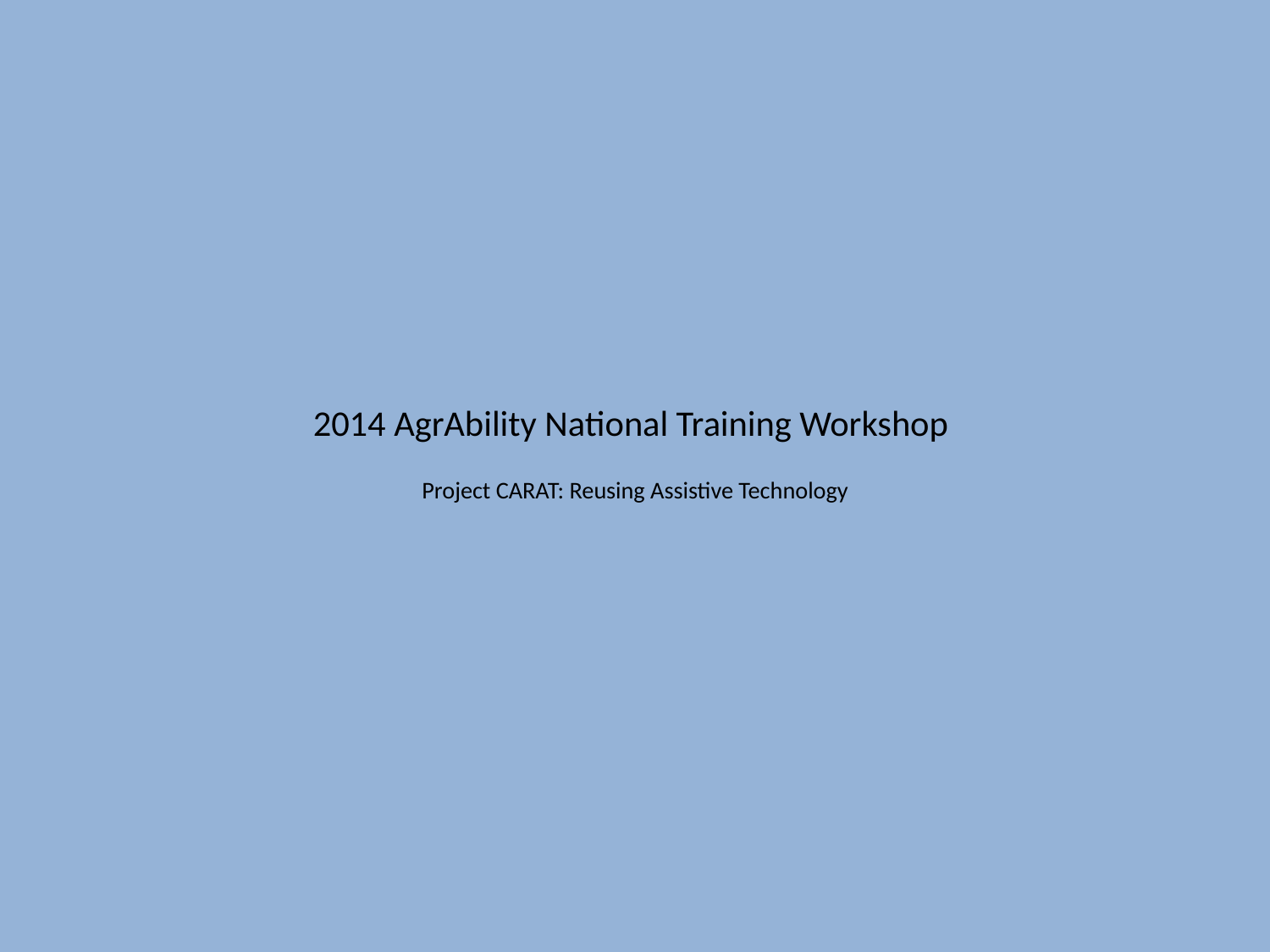

# 2014 AgrAbility National Training Workshop Project CARAT: Reusing Assistive Technology